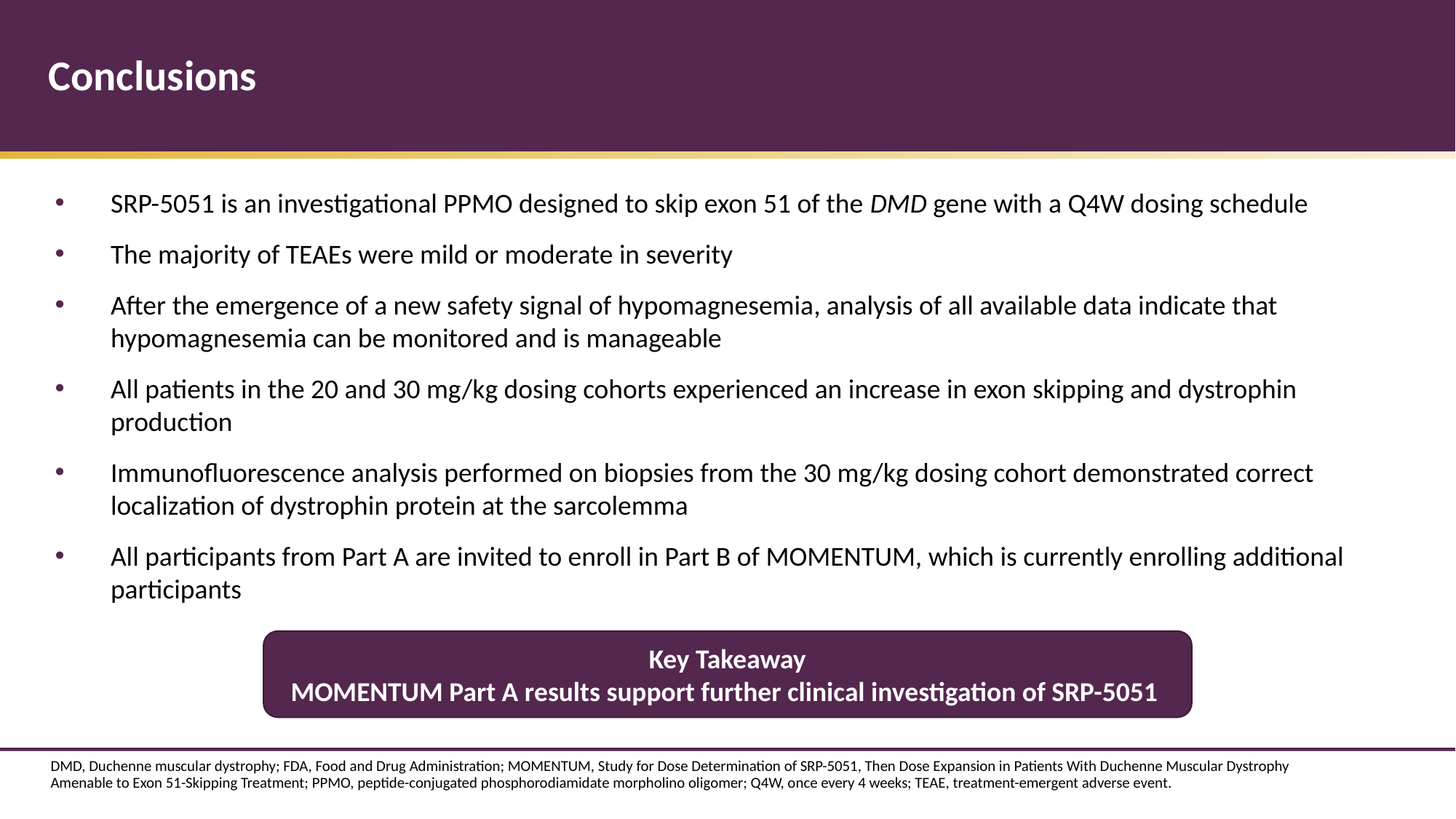

# Conclusions
SRP-5051 is an investigational PPMO designed to skip exon 51 of the DMD gene with a Q4W dosing schedule
The majority of TEAEs were mild or moderate in severity
After the emergence of a new safety signal of hypomagnesemia, analysis of all available data indicate that hypomagnesemia can be monitored and is manageable
All patients in the 20 and 30 mg/kg dosing cohorts experienced an increase in exon skipping and dystrophin production
Immunofluorescence analysis performed on biopsies from the 30 mg/kg dosing cohort demonstrated correct localization of dystrophin protein at the sarcolemma
All participants from Part A are invited to enroll in Part B of MOMENTUM, which is currently enrolling additional participants

Key Takeaway
MOMENTUM Part A results support further clinical investigation of SRP-5051
DMD, Duchenne muscular dystrophy; FDA, Food and Drug Administration; MOMENTUM, Study for Dose Determination of SRP-5051, Then Dose Expansion in Patients With Duchenne Muscular Dystrophy Amenable to Exon 51-Skipping Treatment; PPMO, peptide-conjugated phosphorodiamidate morpholino oligomer; Q4W, once every 4 weeks; TEAE, treatment-emergent adverse event.